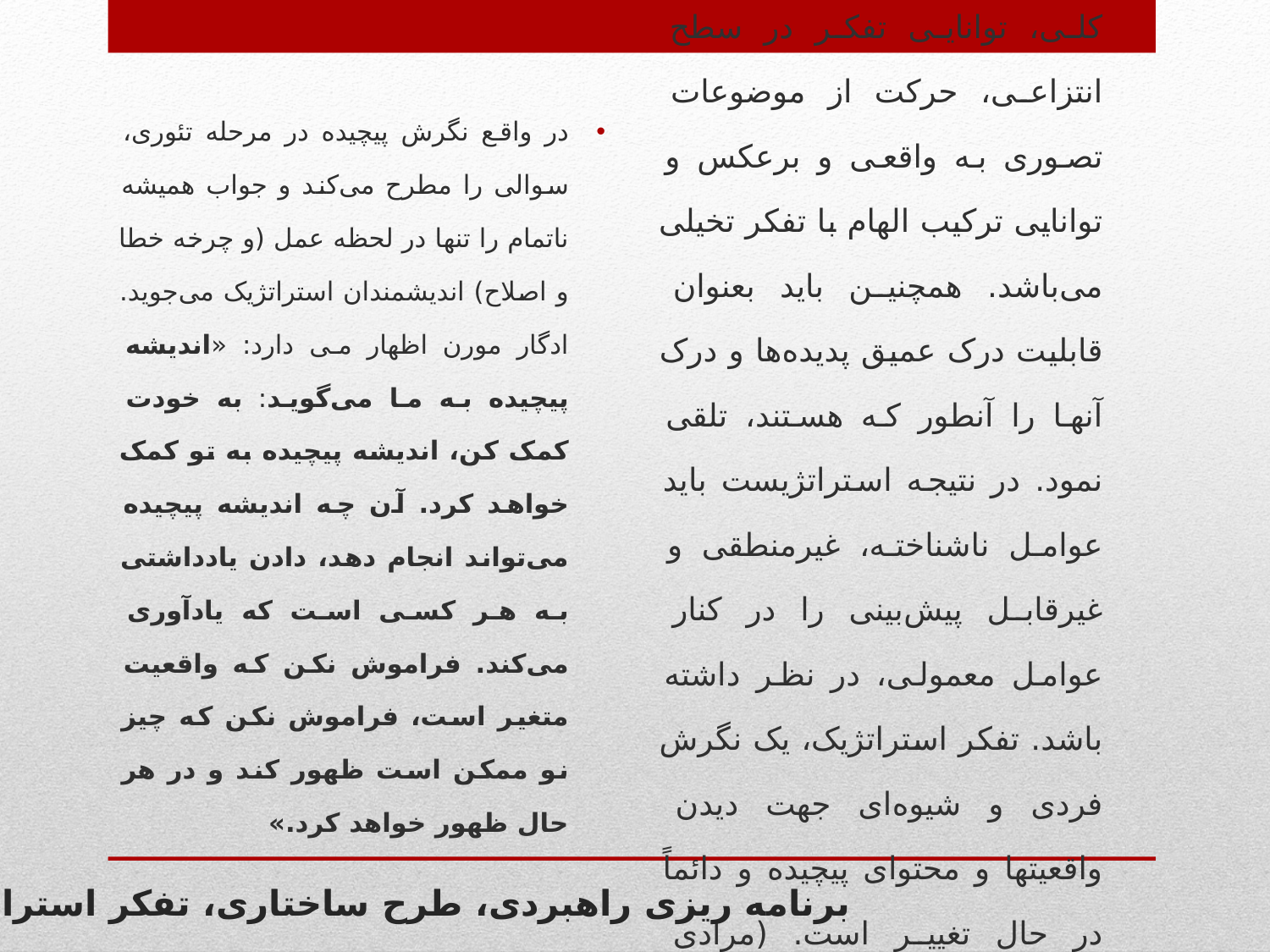

در واقع نگرش پیچیده در مرحله تئوری، سوالی را مطرح می‌کند و جواب همیشه ناتمام را تنها در لحظه عمل (و چرخه خطا و اصلاح) اندیشمندان استراتژیک می‌جوید. ادگار مورن اظهار می دارد: «اندیشه پیچیده به ما می‌گوید: به خودت کمک کن، اندیشه پیچیده به تو کمک خواهد کرد. آن چه اندیشه پیچیده می‌تواند انجام دهد، دادن یادداشتی به هر کسی است که یادآوری می‌کند. فراموش نکن که واقعیت متغیر است، فراموش نکن که چیز نو ممکن است ظهور کند و در هر حال ظهور خواهد کرد.»
تفکر استراتژیک بعنوان مفهوم کلی، توانایی تفکر در سطح انتزاعی، حرکت از موضوعات تصوری به واقعی و بر‌عکس و توانایی ترکیب الهام با تفکر تخیلی می‌باشد. همچنین باید بعنوان قابلیت درک عمیق پدیده‌ها و درک آنها را آنطور که هستند، تلقی نمود. در نتیجه استراتژیست باید عوامل نا‌شناخته، غیرمنطقی و غیرقابل پیش‌بینی را در کنار عوامل معمولی، در نظر داشته باشد. تفکر استراتژیک، یک نگرش فردی و شیوه‌ای جهت دیدن واقعیتها و محتوای پیچیده و دائماً در حال تغییر است. (مرادی مسیحی، 1384)
برنامه ریزی راهبردی، طرح ساختاری، تفکر استراتژیک